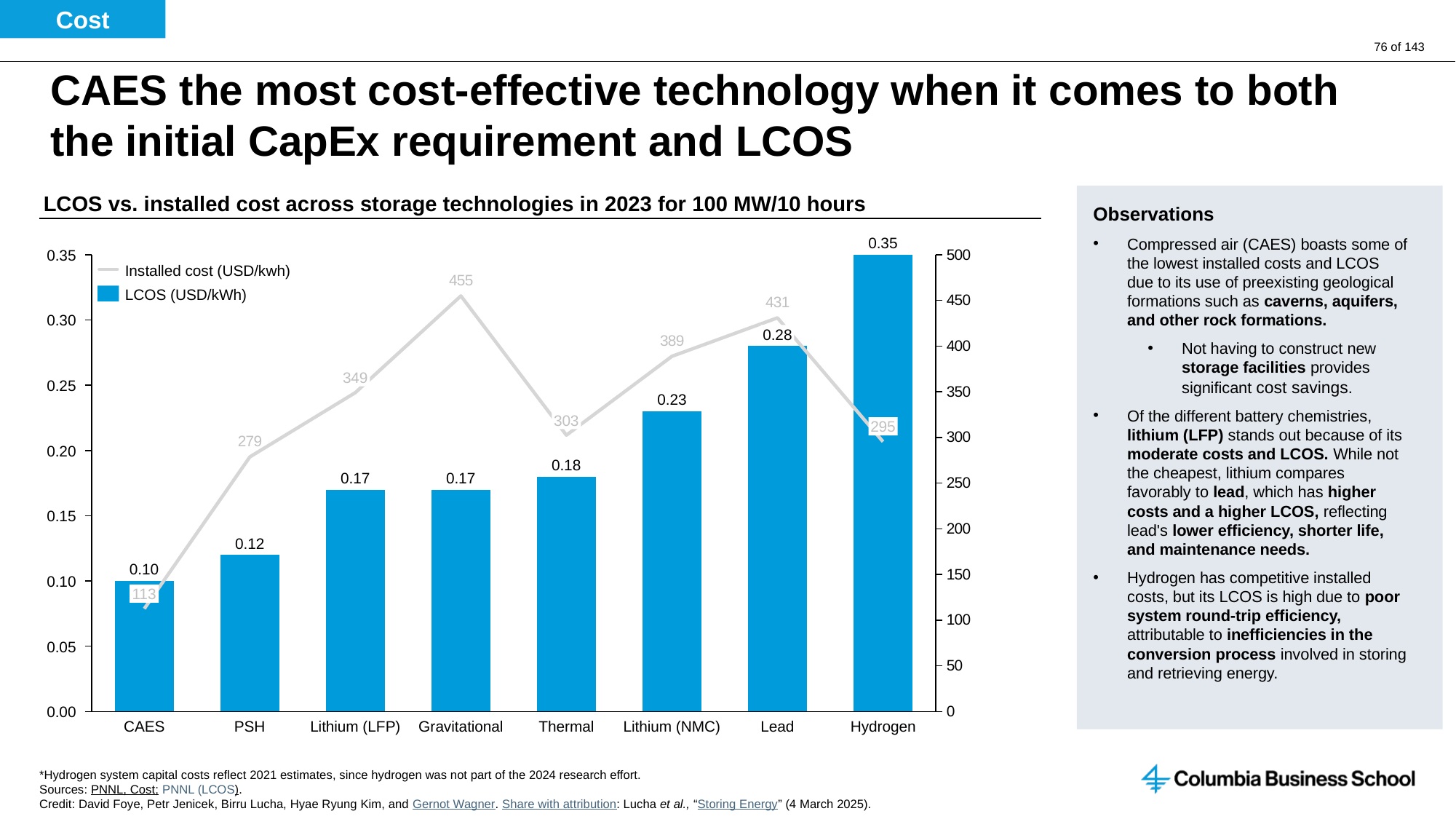

Cost
# CAES the most cost-effective technology when it comes to both the initial CapEx requirement and LCOS
LCOS vs. installed cost across storage technologies in 2023 for 100 MW/10 hours
Observations
Compressed air (CAES) boasts some of the lowest installed costs and LCOS due to its use of preexisting geological formations such as caverns, aquifers, and other rock formations.
Not having to construct new storage facilities provides significant cost savings.
Of the different battery chemistries, lithium (LFP) stands out because of its moderate costs and LCOS. While not the cheapest, lithium compares favorably to lead, which has higher costs and a higher LCOS, reflecting lead's lower efficiency, shorter life, and maintenance needs.
Hydrogen has competitive installed costs, but its LCOS is high due to poor system round-trip efficiency, attributable to inefficiencies in the conversion process involved in storing and retrieving energy.

### Chart

| Category |  |  |
|---|---|---|
0.35
0.35
Installed cost (USD/kwh)
LCOS (USD/kWh)

0.30
0.28
349
0.25
0.23
303
295
0.20
0.18
0.17
0.17
0.15
0.12
0.10
0.10
113
0.05
0.00
CAES
PSH
Lithium (LFP)
Gravitational
Thermal
Lithium (NMC)
Lead
Hydrogen
*Hydrogen system capital costs reflect 2021 estimates, since hydrogen was not part of the 2024 research effort.
Sources: PNNL, Cost; PNNL (LCOS).
Credit: David Foye, Petr Jenicek, Birru Lucha, Hyae Ryung Kim, and Gernot Wagner. Share with attribution: Lucha et al., “Storing Energy” (4 March 2025).